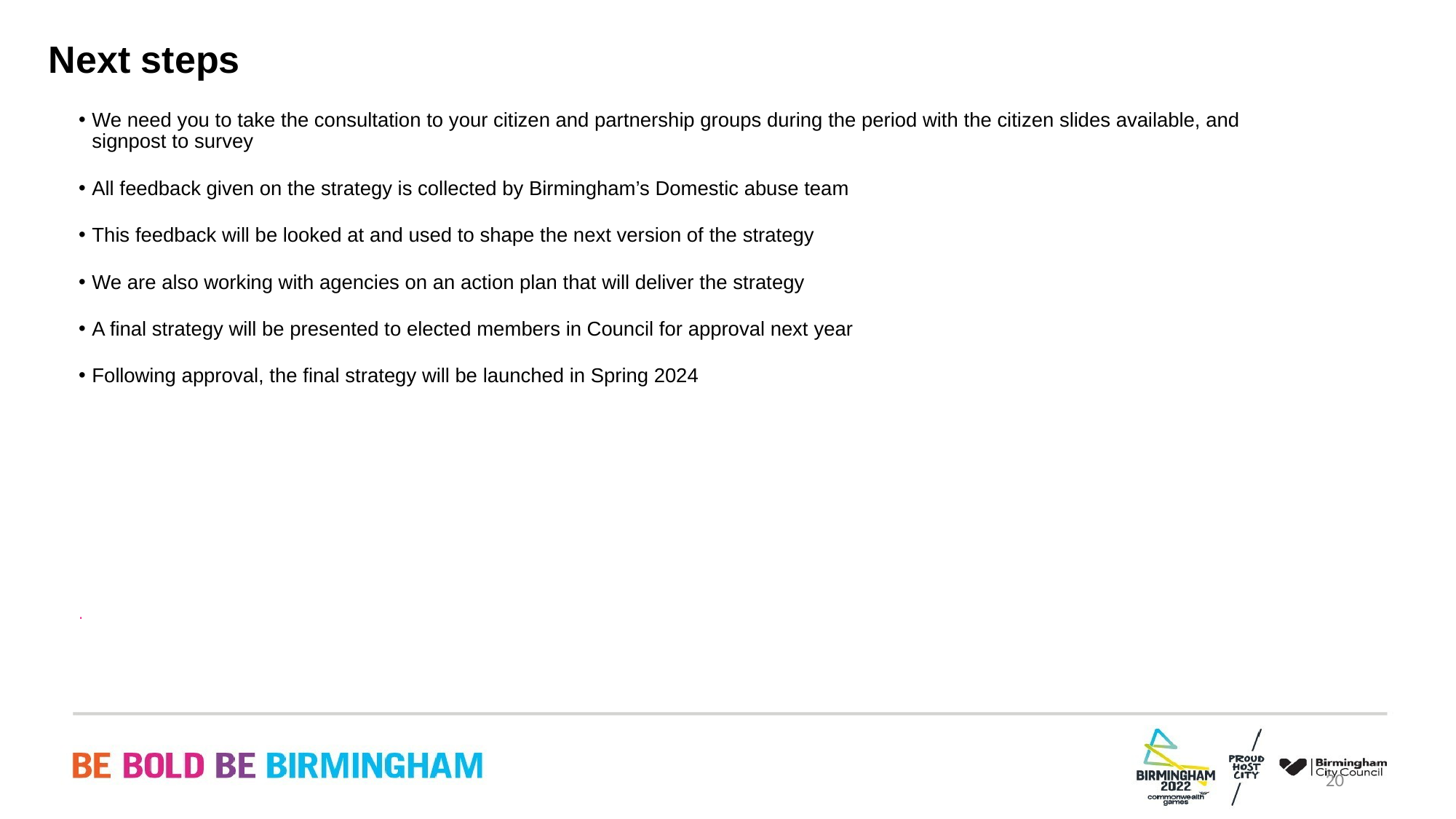

Next steps

We need you to take the consultation to your citizen and partnership groups during the period with the citizen slides available, and signpost to survey

All feedback given on the strategy is collected by Birmingham’s Domestic abuse team

This feedback will be looked at and used to shape the next version of the strategy

We are also working with agencies on an action plan that will deliver the strategy

A final strategy will be presented to elected members in Council for approval next year

Following approval, the final strategy will be launched in Spring 2024

.

20